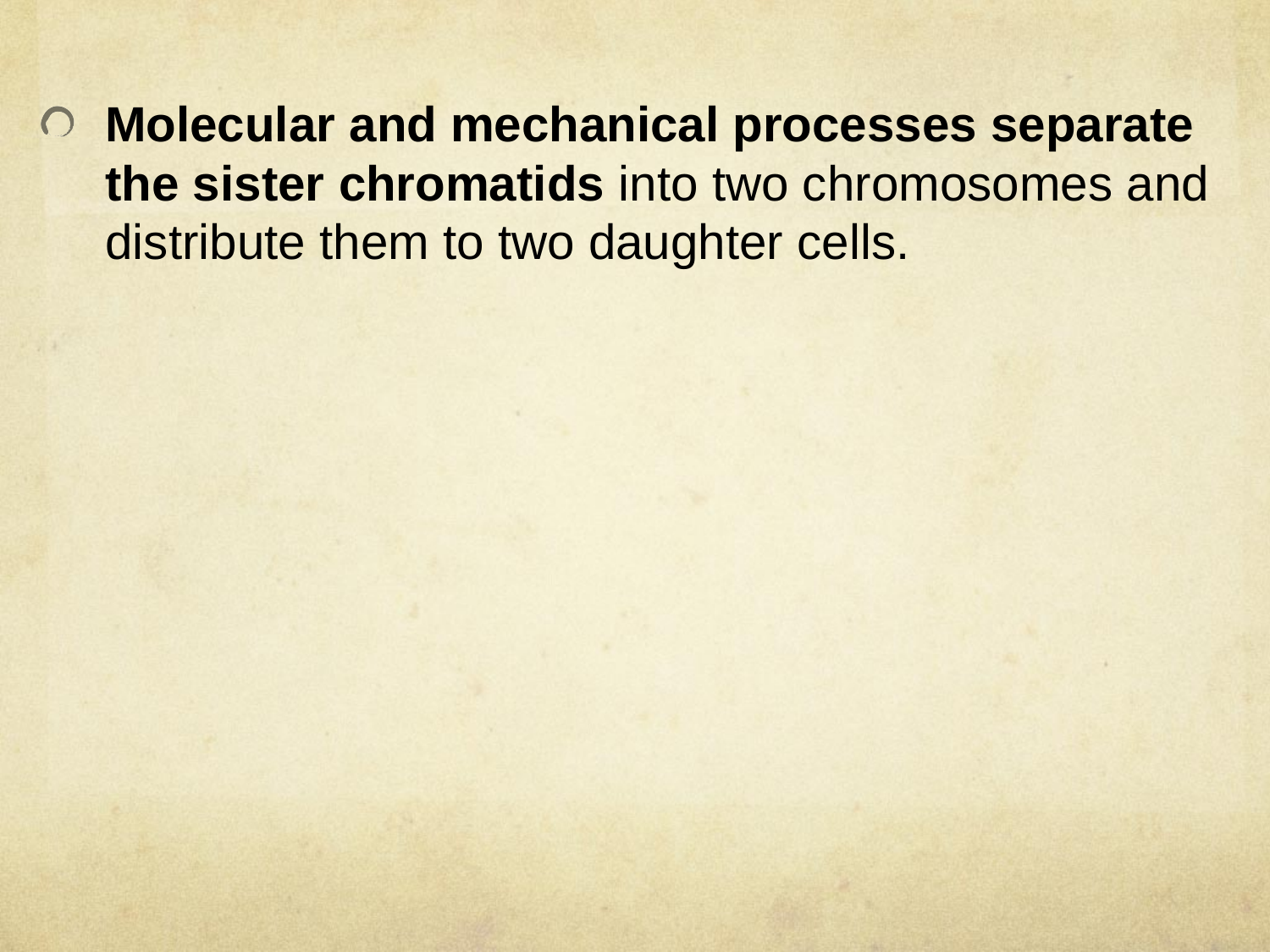

Molecular and mechanical processes separate the sister chromatids into two chromosomes and distribute them to two daughter cells.